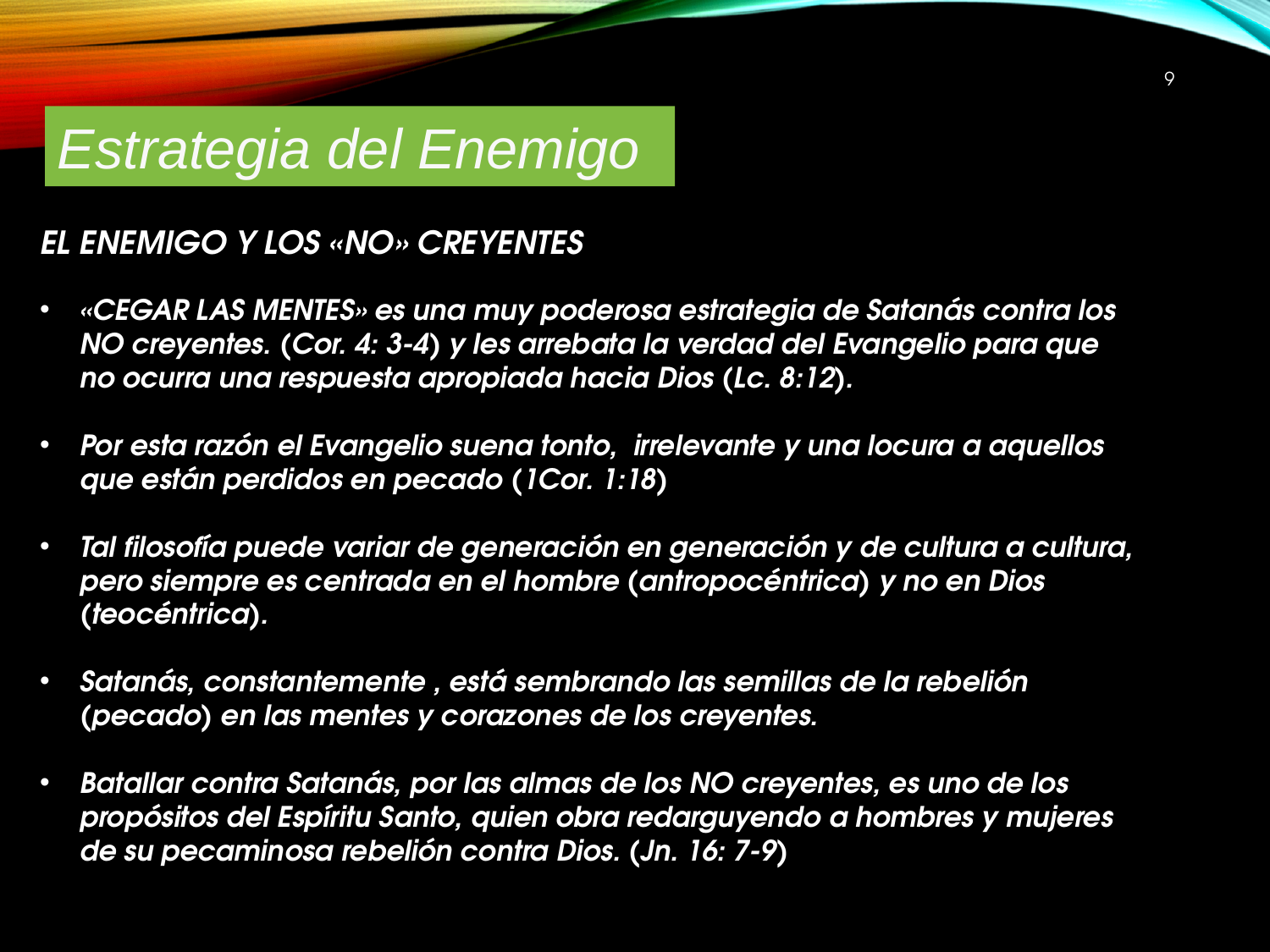

9
Estrategia del Enemigo
EL ENEMIGO Y LOS «NO» CREYENTES
«CEGAR LAS MENTES» es una muy poderosa estrategia de Satanás contra los NO creyentes. (Cor. 4: 3-4) y les arrebata la verdad del Evangelio para que no ocurra una respuesta apropiada hacia Dios (Lc. 8:12).

Por esta razón el Evangelio suena tonto,  irrelevante y una locura a aquellos que están perdidos en pecado (1Cor. 1:18)

Tal filosofía puede variar de generación en generación y de cultura a cultura, pero siempre es centrada en el hombre (antropocéntrica) y no en Dios (teocéntrica).

Satanás, constantemente , está sembrando las semillas de la rebelión (pecado) en las mentes y corazones de los creyentes.

Batallar contra Satanás, por las almas de los NO creyentes, es uno de los propósitos del Espíritu Santo, quien obra redarguyendo a hombres y mujeres de su pecaminosa rebelión contra Dios. (Jn. 16: 7-9)